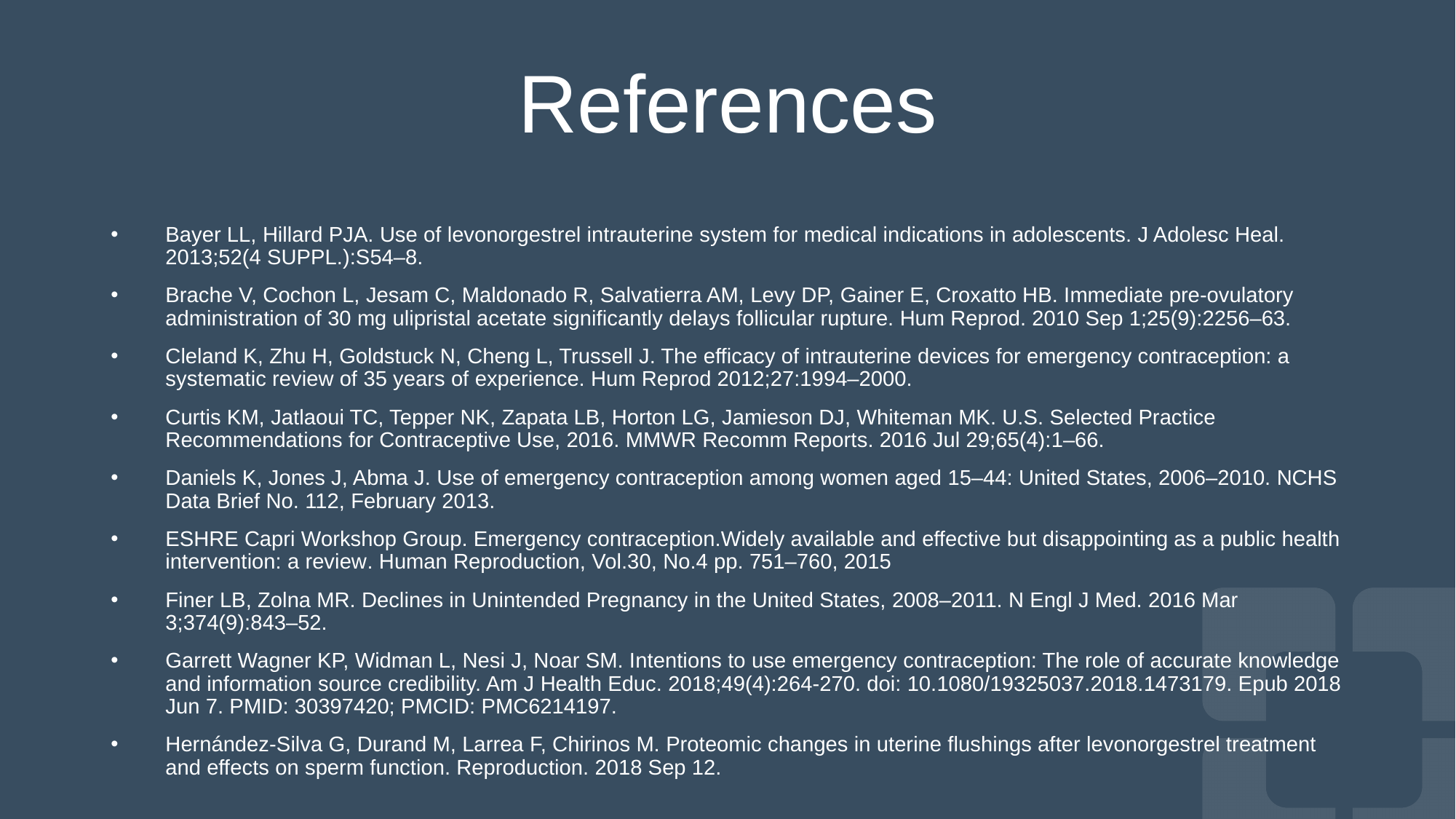

# References
Bayer LL, Hillard PJA. Use of levonorgestrel intrauterine system for medical indications in adolescents. J Adolesc Heal. 2013;52(4 SUPPL.):S54–8.
Brache V, Cochon L, Jesam C, Maldonado R, Salvatierra AM, Levy DP, Gainer E, Croxatto HB. Immediate pre-ovulatory administration of 30 mg ulipristal acetate significantly delays follicular rupture. Hum Reprod. 2010 Sep 1;25(9):2256–63.
Cleland K, Zhu H, Goldstuck N, Cheng L, Trussell J. The efficacy of intrauterine devices for emergency contraception: a systematic review of 35 years of experience. Hum Reprod 2012;27:1994–2000.
Curtis KM, Jatlaoui TC, Tepper NK, Zapata LB, Horton LG, Jamieson DJ, Whiteman MK. U.S. Selected Practice Recommendations for Contraceptive Use, 2016. MMWR Recomm Reports. 2016 Jul 29;65(4):1–66.
Daniels K, Jones J, Abma J. Use of emergency contraception among women aged 15–44: United States, 2006–2010. NCHS Data Brief No. 112, February 2013.
ESHRE Capri Workshop Group. Emergency contraception.Widely available and effective but disappointing as a public health intervention: a review. Human Reproduction, Vol.30, No.4 pp. 751–760, 2015
Finer LB, Zolna MR. Declines in Unintended Pregnancy in the United States, 2008–2011. N Engl J Med. 2016 Mar 3;374(9):843–52.
Garrett Wagner KP, Widman L, Nesi J, Noar SM. Intentions to use emergency contraception: The role of accurate knowledge and information source credibility. Am J Health Educ. 2018;49(4):264-270. doi: 10.1080/19325037.2018.1473179. Epub 2018 Jun 7. PMID: 30397420; PMCID: PMC6214197.
Hernández-Silva G, Durand M, Larrea F, Chirinos M. Proteomic changes in uterine flushings after levonorgestrel treatment and effects on sperm function. Reproduction. 2018 Sep 12.